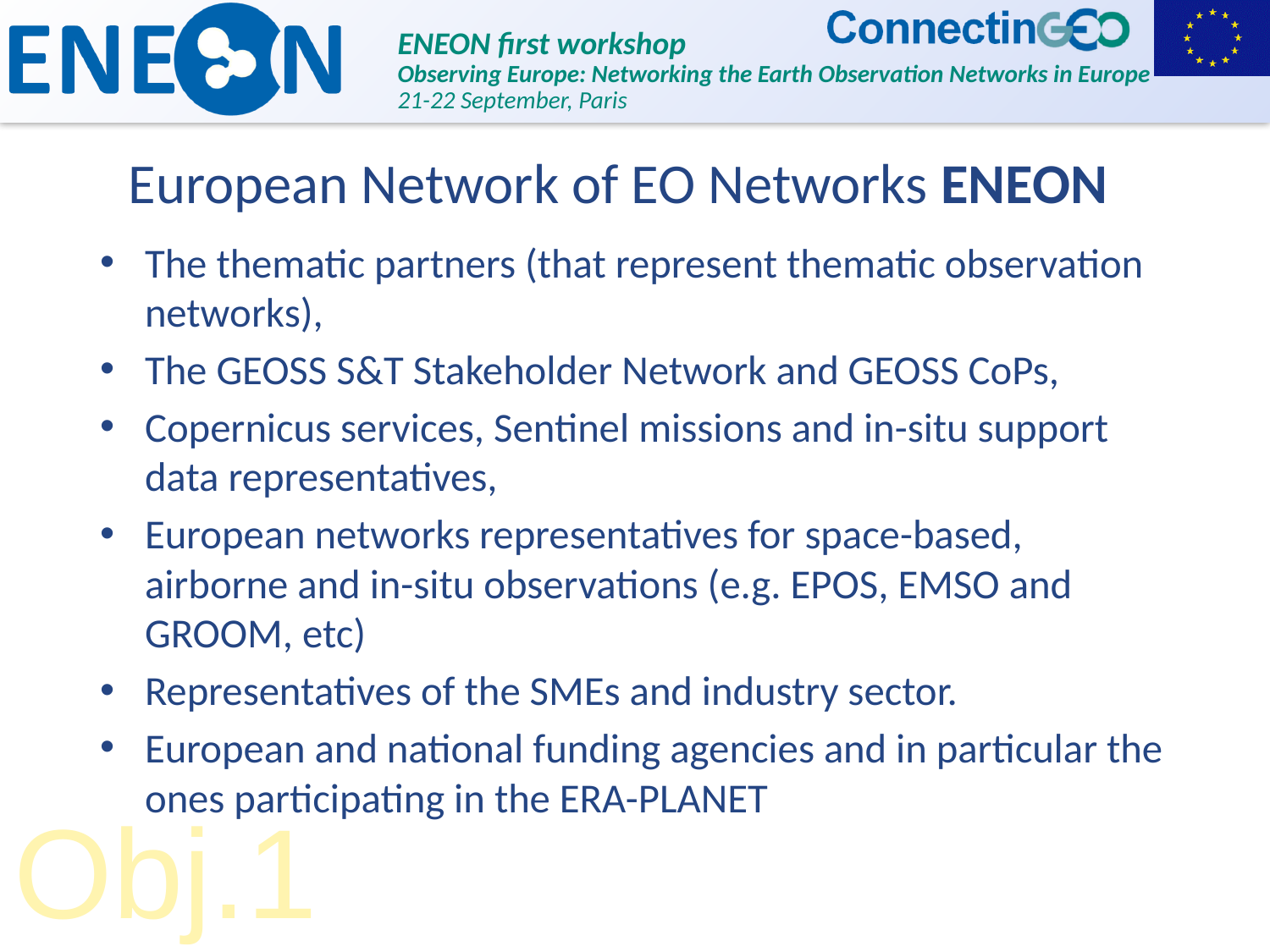

# European Network of EO Networks ENEON
The thematic partners (that represent thematic observation networks),
The GEOSS S&T Stakeholder Network and GEOSS CoPs,
Copernicus services, Sentinel missions and in-situ support data representatives,
European networks representatives for space-based, airborne and in-situ observations (e.g. EPOS, EMSO and GROOM, etc)
Representatives of the SMEs and industry sector.
European and national funding agencies and in particular the ones participating in the ERA-PLANET
Obj.1